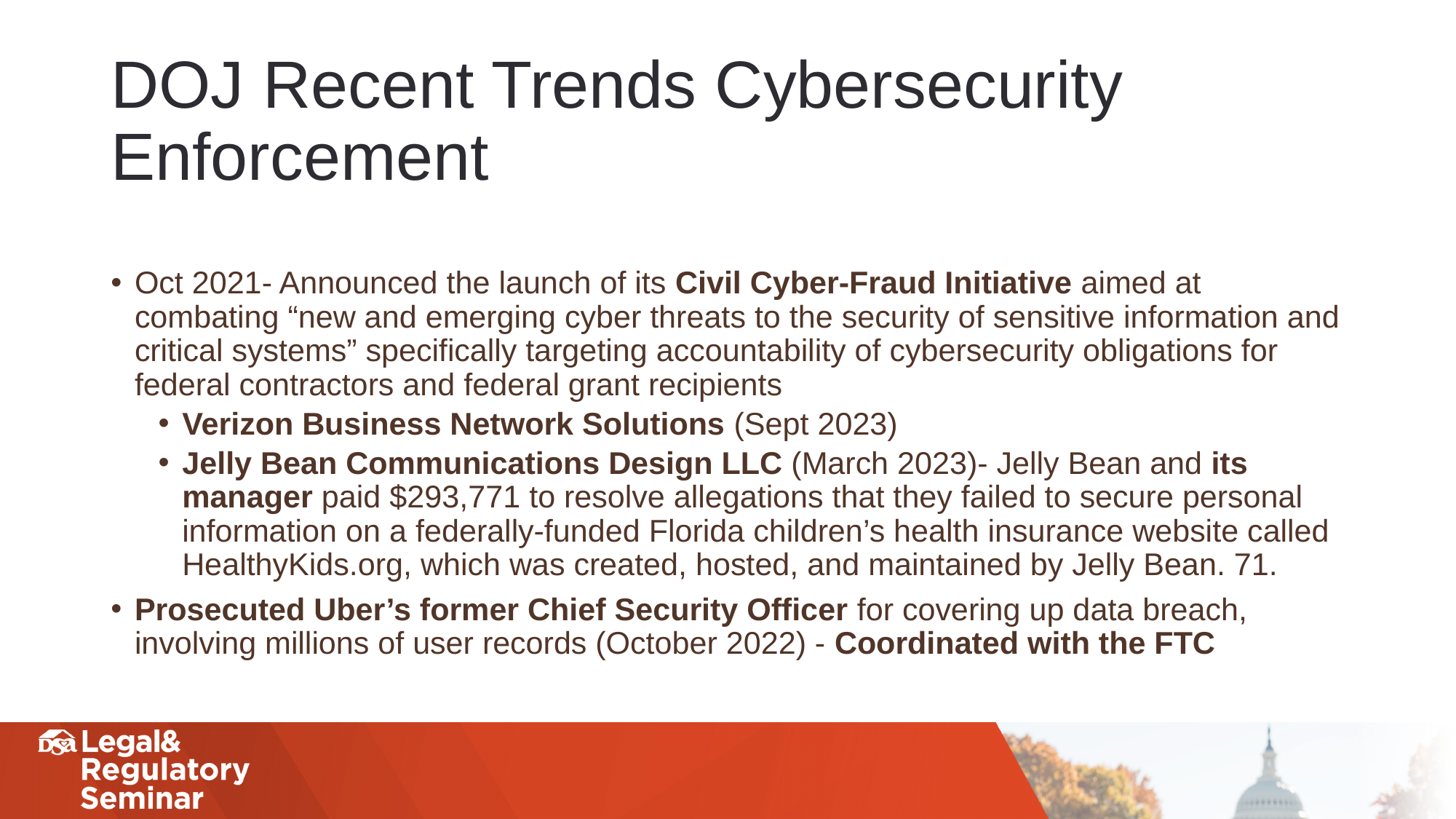

# DOJ Recent Trends Cybersecurity Enforcement

Oct 2021- Announced the launch of its Civil Cyber-Fraud Initiative aimed at combating “new and emerging cyber threats to the security of sensitive information and critical systems” specifically targeting accountability of cybersecurity obligations for federal contractors and federal grant recipients
Verizon Business Network Solutions (Sept 2023)
Jelly Bean Communications Design LLC (March 2023)- Jelly Bean and its manager paid $293,771 to resolve allegations that they failed to secure personal information on a federally-funded Florida children’s health insurance website called HealthyKids.org, which was created, hosted, and maintained by Jelly Bean. 71.
Prosecuted Uber’s former Chief Security Officer for covering up data breach, involving millions of user records (October 2022) - Coordinated with the FTC